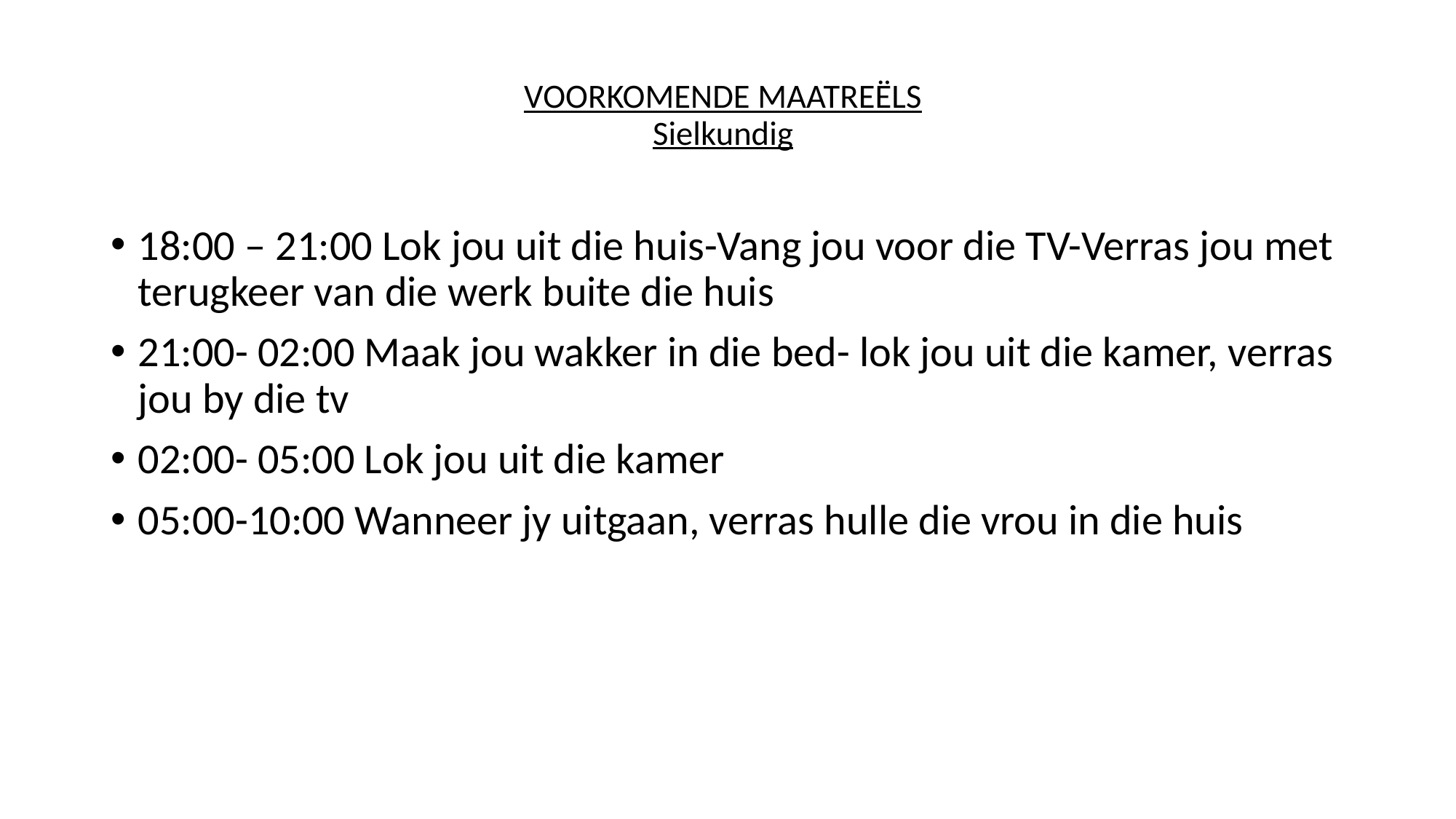

# VOORKOMENDE MAATREËLS Sielkundig
18:00 – 21:00 Lok jou uit die huis-Vang jou voor die TV-Verras jou met terugkeer van die werk buite die huis
21:00- 02:00 Maak jou wakker in die bed- lok jou uit die kamer, verras jou by die tv
02:00- 05:00 Lok jou uit die kamer
05:00-10:00 Wanneer jy uitgaan, verras hulle die vrou in die huis